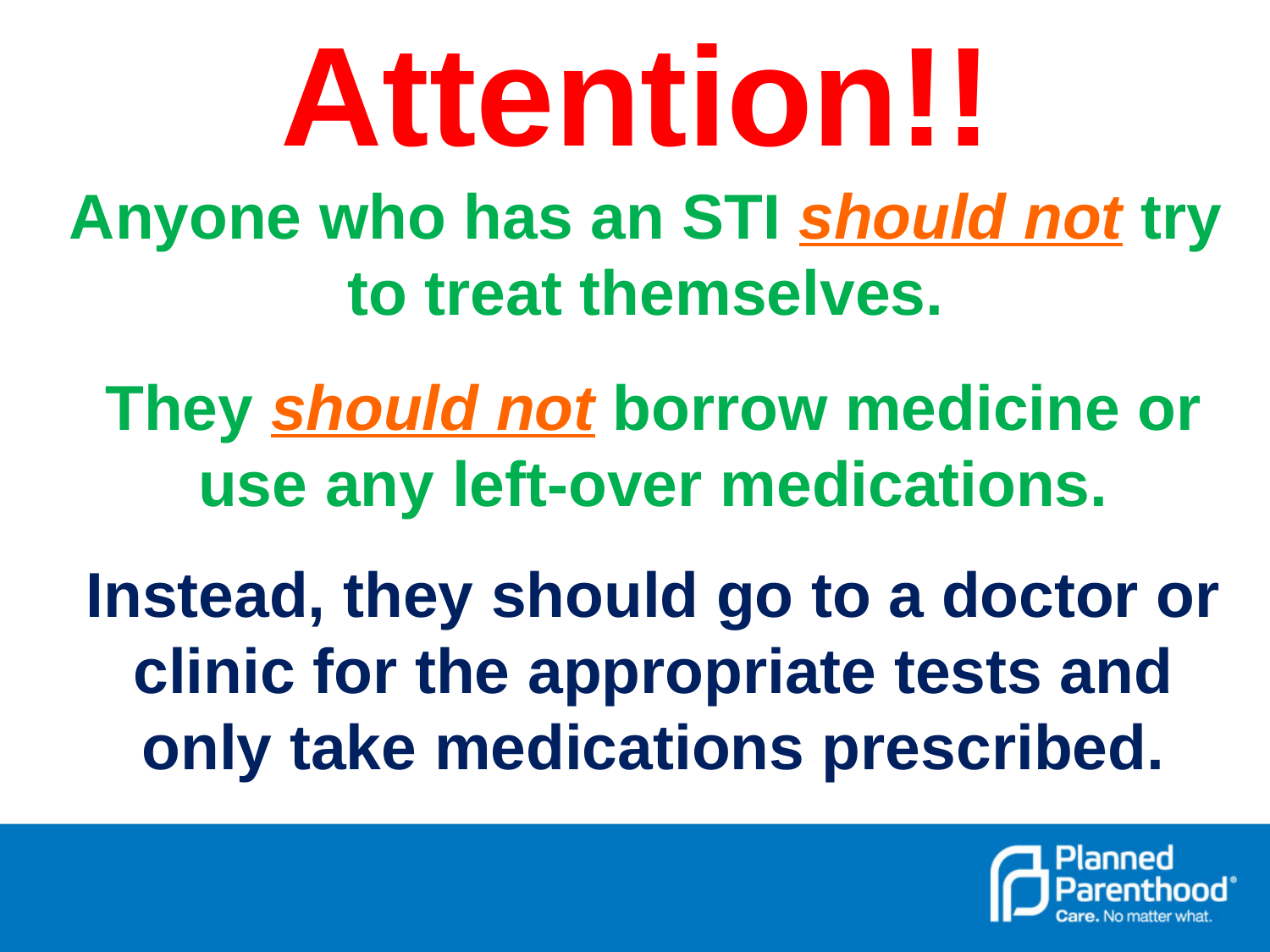

Attention!!
Anyone who has an STI should not try to treat themselves.

	They should not borrow medicine or use any left-over medications.
	Instead, they should go to a doctor or clinic for the appropriate tests and only take medications prescribed.